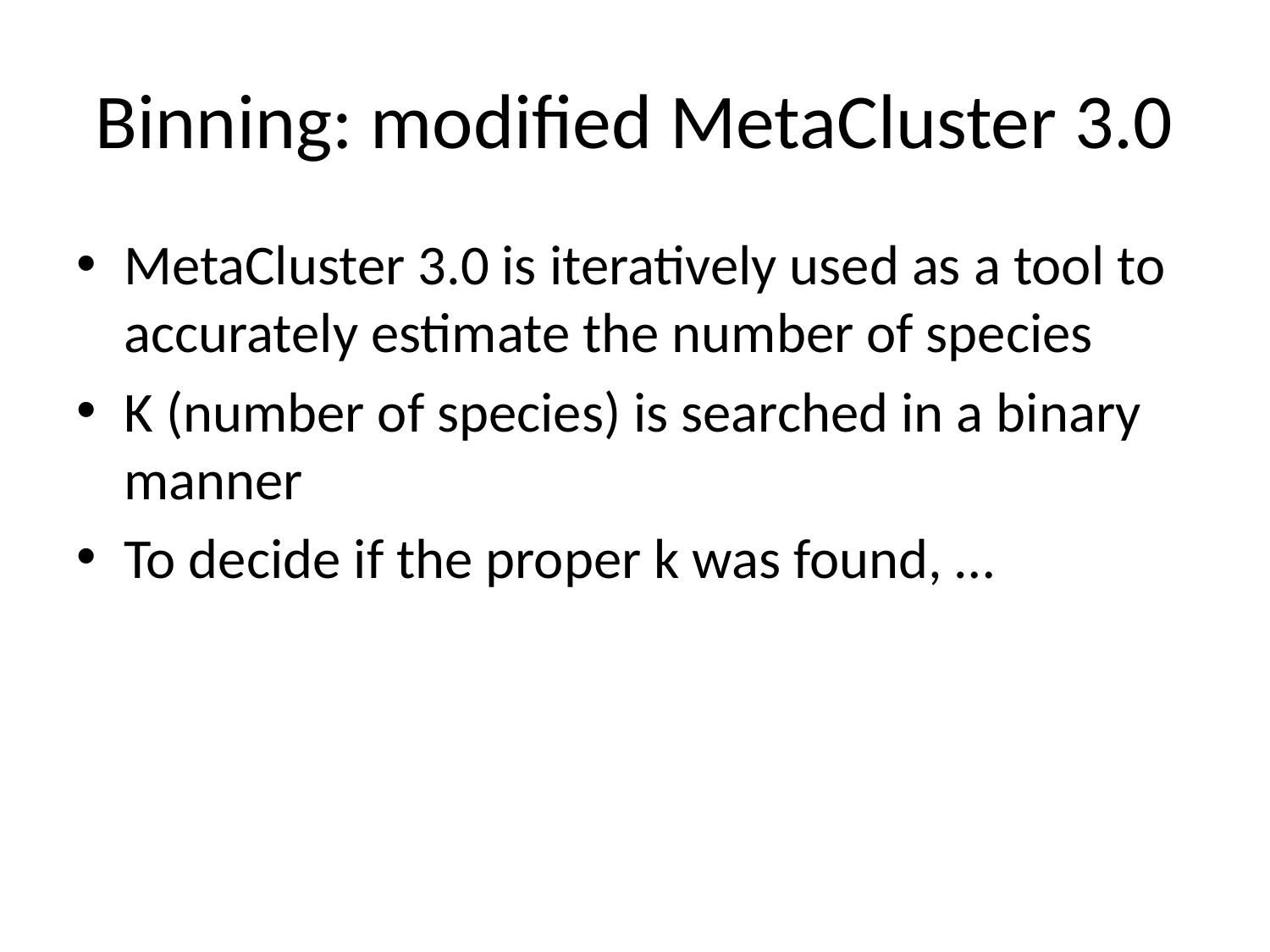

# Binning: modified MetaCluster 3.0
MetaCluster 3.0 is iteratively used as a tool to accurately estimate the number of species
K (number of species) is searched in a binary manner
To decide if the proper k was found, …